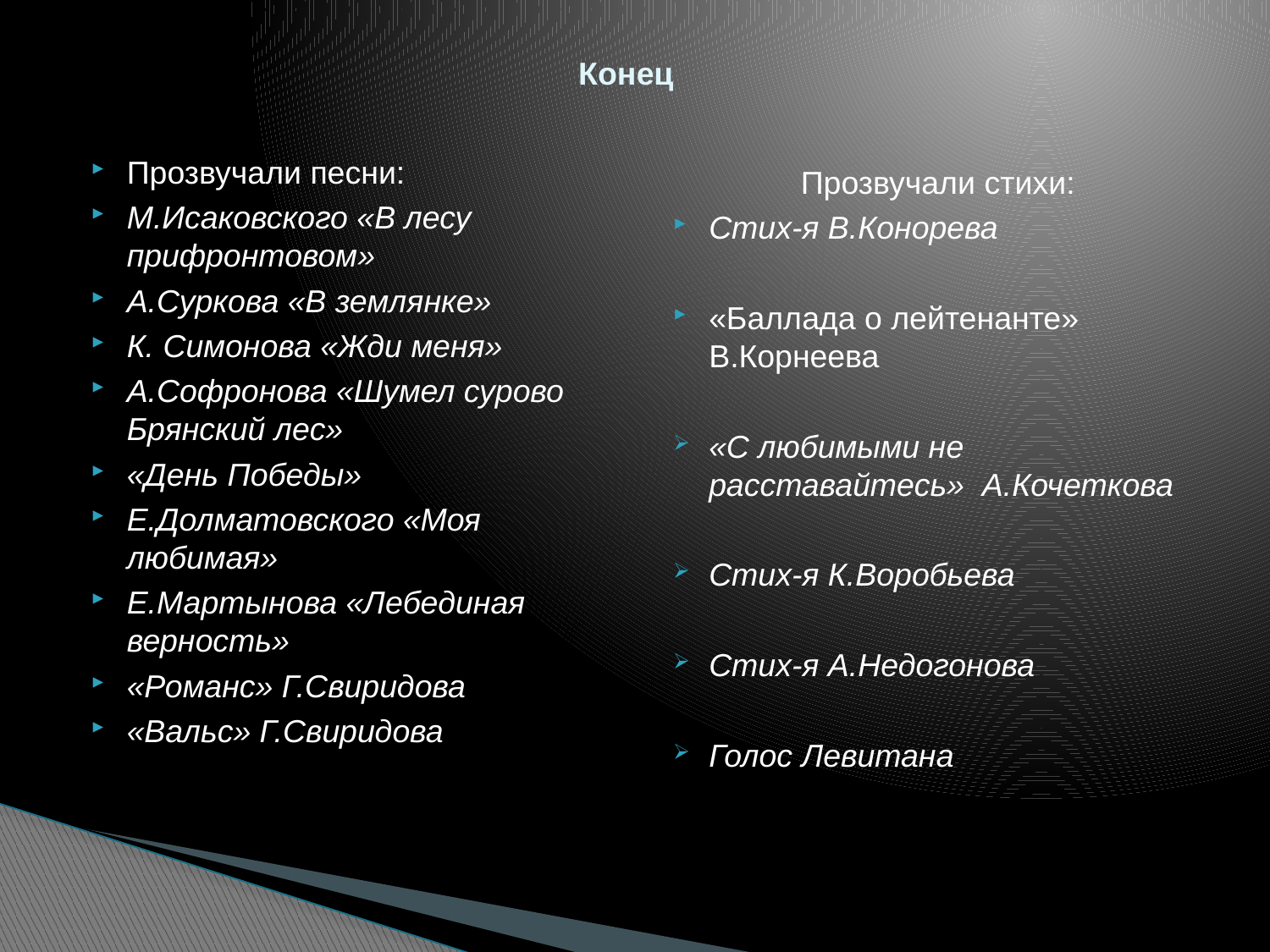

# Конец
Прозвучали песни:
М.Исаковского «В лесу прифронтовом»
А.Суркова «В землянке»
К. Симонова «Жди меня»
А.Софронова «Шумел сурово Брянский лес»
«День Победы»
Е.Долматовского «Моя любимая»
Е.Мартынова «Лебединая верность»
«Романс» Г.Свиридова
«Вальс» Г.Свиридова

 Прозвучали стихи:
Стих-я В.Конорева

«Баллада о лейтенанте» В.Корнеева

«С любимыми не расставайтесь»  А.Кочеткова

Стих-я К.Воробьева

Стих-я А.Недогонова

Голос Левитана